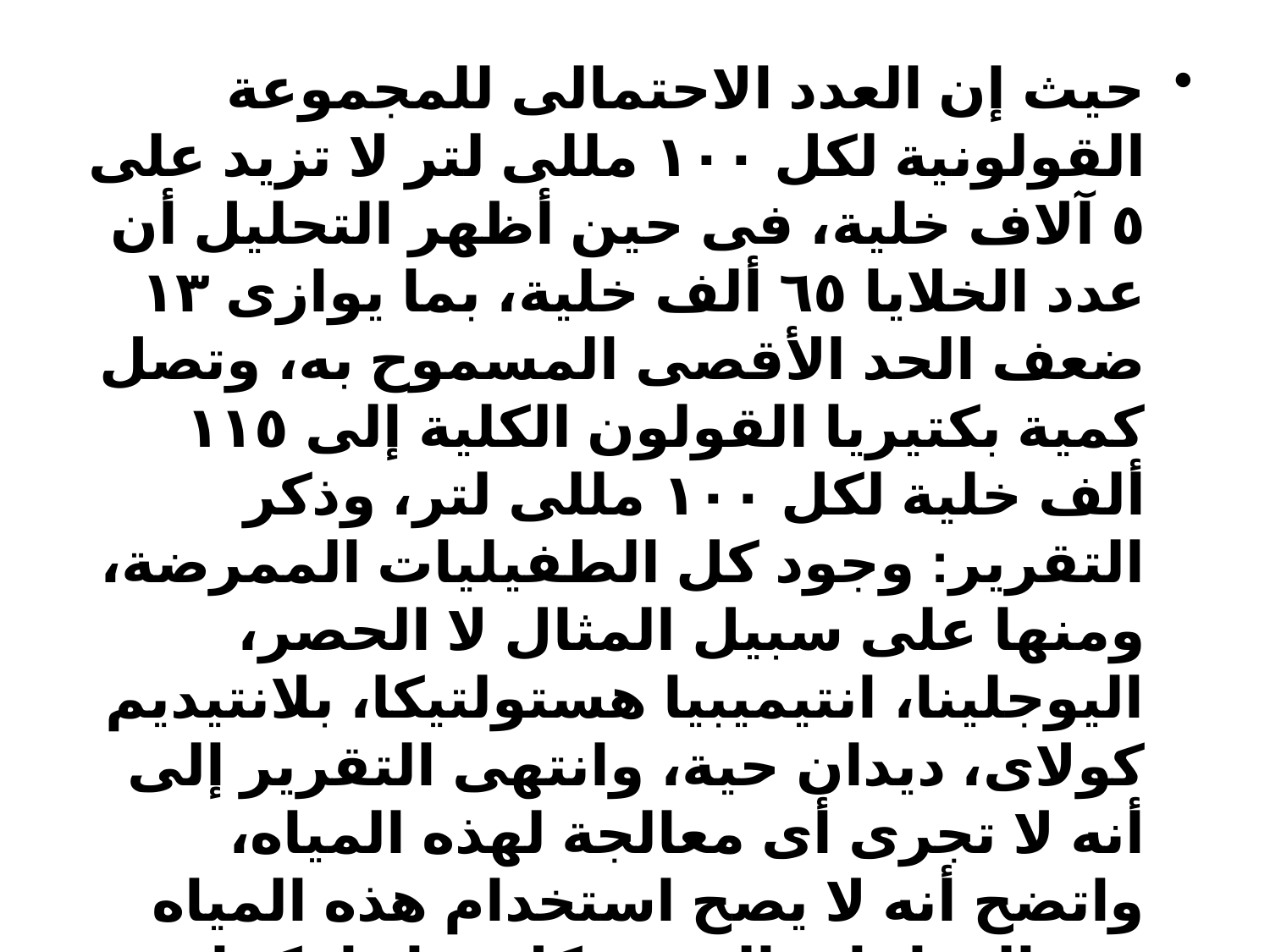

حيث إن العدد الاحتمالى للمجموعة القولونية لكل ١٠٠ مللى لتر لا تزيد على ٥ آلاف خلية، فى حين أظهر التحليل أن عدد الخلايا ٦٥ ألف خلية، بما يوازى ١٣ ضعف الحد الأقصى المسموح به، وتصل كمية بكتيريا القولون الكلية إلى ١١٥ ألف خلية لكل ١٠٠ مللى لتر، وذكر التقرير: وجود كل الطفيليات الممرضة، ومنها على سبيل المثال لا الحصر، اليوجلينا، انتيميبيا هستولتيكا، بلانتيديم كولاى، ديدان حية، وانتهى التقرير إلى أنه لا تجرى أى معالجة لهذه المياه، واتضح أنه لا يصح استخدام هذه المياه فى الزراعات التى تؤكل نهائيا، كما يحظر ملامسة هذه المياه.(المصري اليوم ٣٠/ ٧/ ٢٠٠٩)